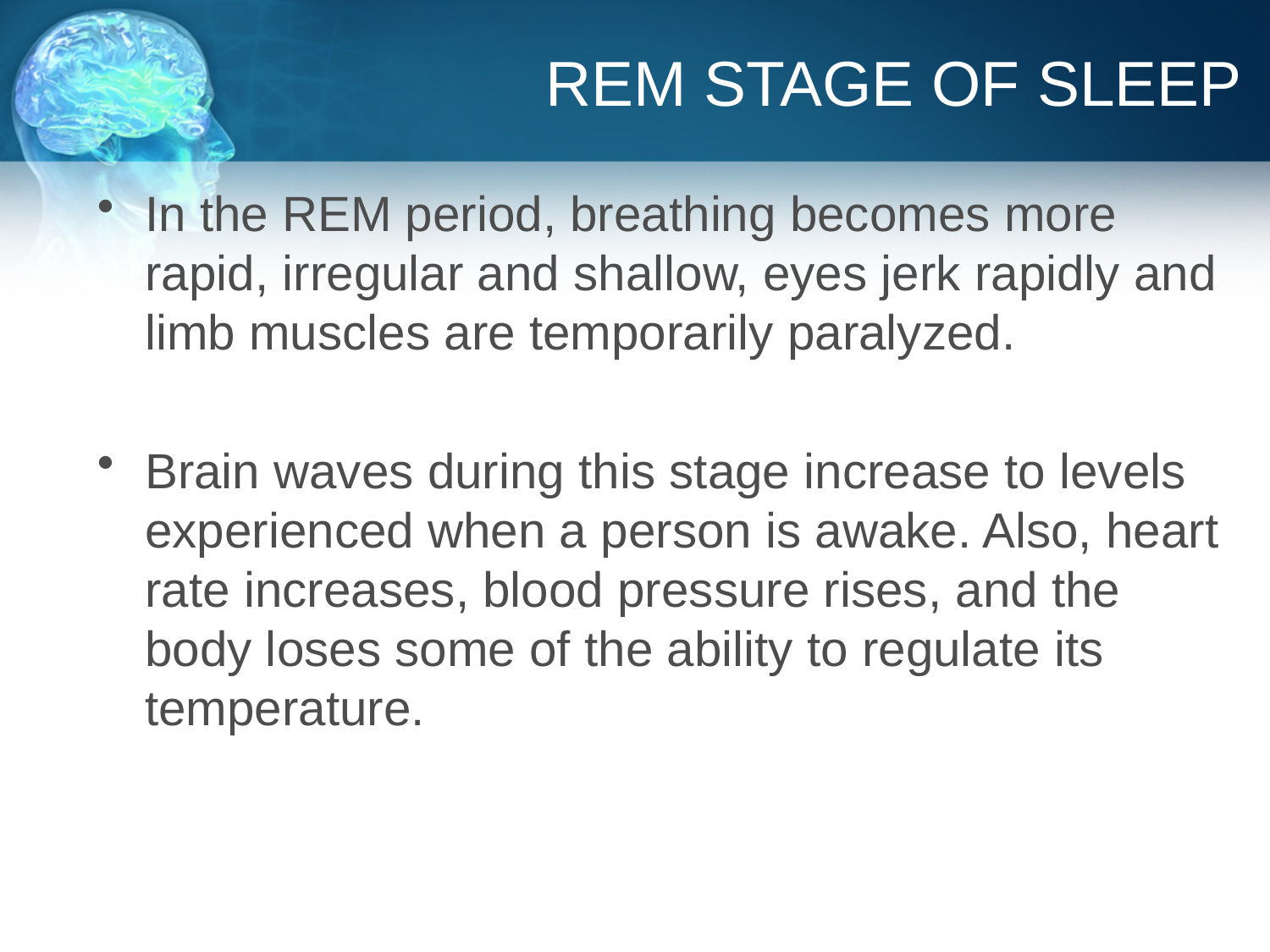

# REM STAGE OF SLEEP
In the REM period, breathing becomes more rapid, irregular and shallow, eyes jerk rapidly and limb muscles are temporarily paralyzed.

Brain waves during this stage increase to levels experienced when a person is awake. Also, heart rate increases, blood pressure rises, and the body loses some of the ability to regulate its temperature.